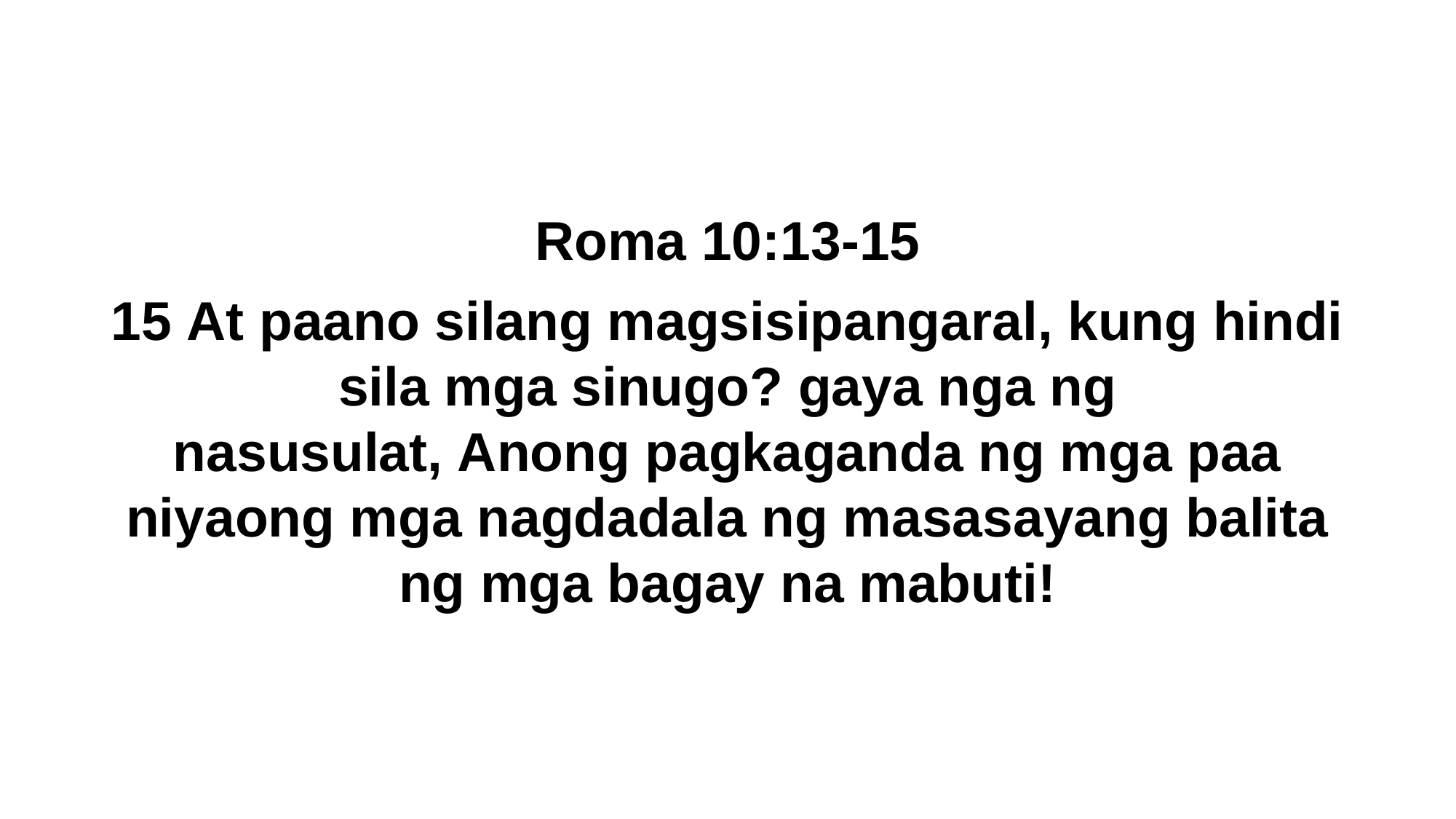

Roma 10:13-15
15 At paano silang magsisipangaral, kung hindi sila mga sinugo? gaya nga ng nasusulat, Anong pagkaganda ng mga paa niyaong mga nagdadala ng masasayang balita ng mga bagay na mabuti!